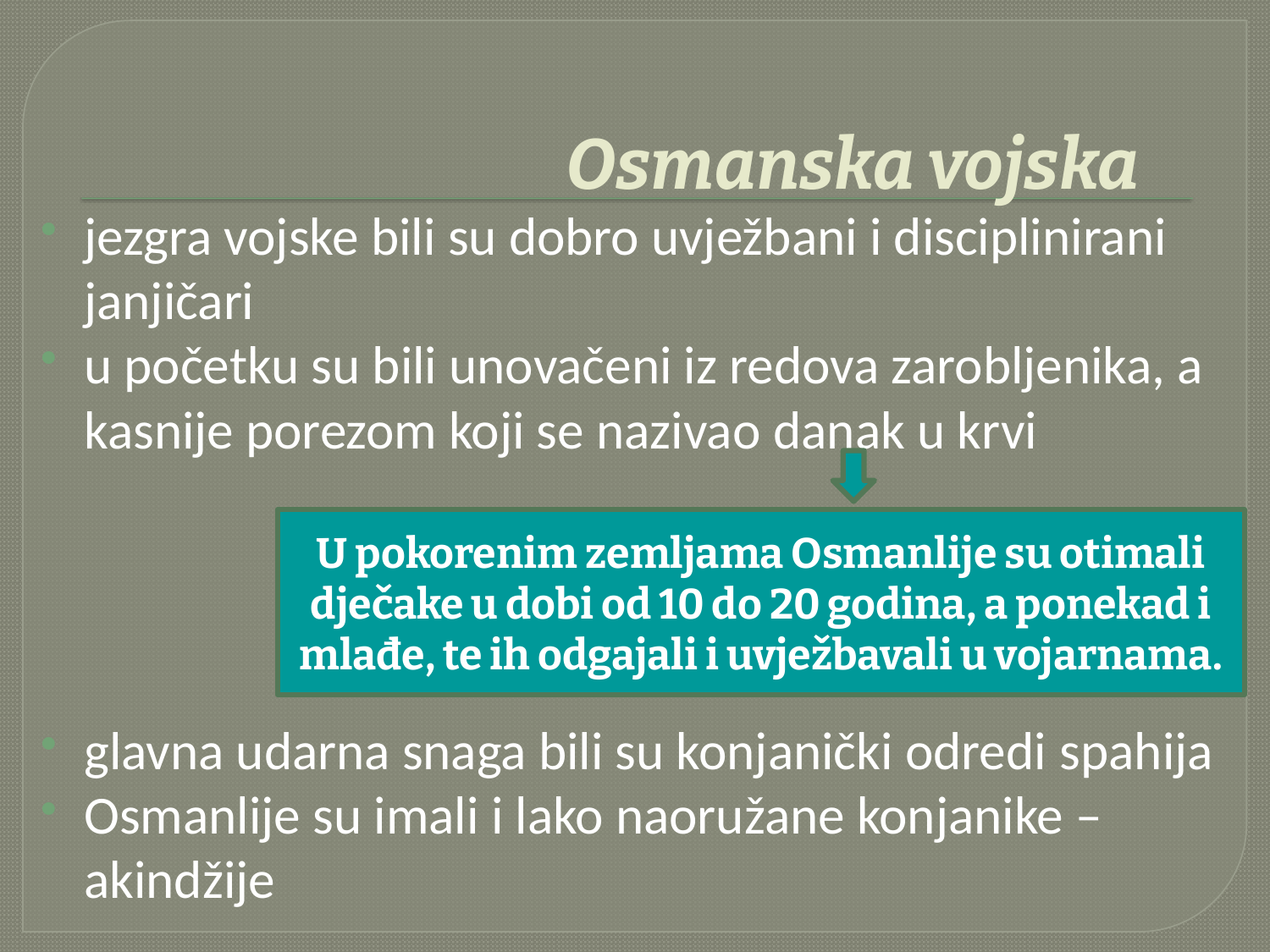

# Osmanska vojska
jezgra vojske bili su dobro uvježbani i disciplinirani janjičari
u početku su bili unovačeni iz redova zarobljenika, a kasnije porezom koji se nazivao danak u krvi

glavna udarna snaga bili su konjanički odredi spahija
Osmanlije su imali i lako naoružane konjanike – akindžije

U pokorenim zemljama Osmanlije su otimali dječake u dobi od 10 do 20 godina, a ponekad i mlađe, te ih odgajali i uvježbavali u vojarnama.